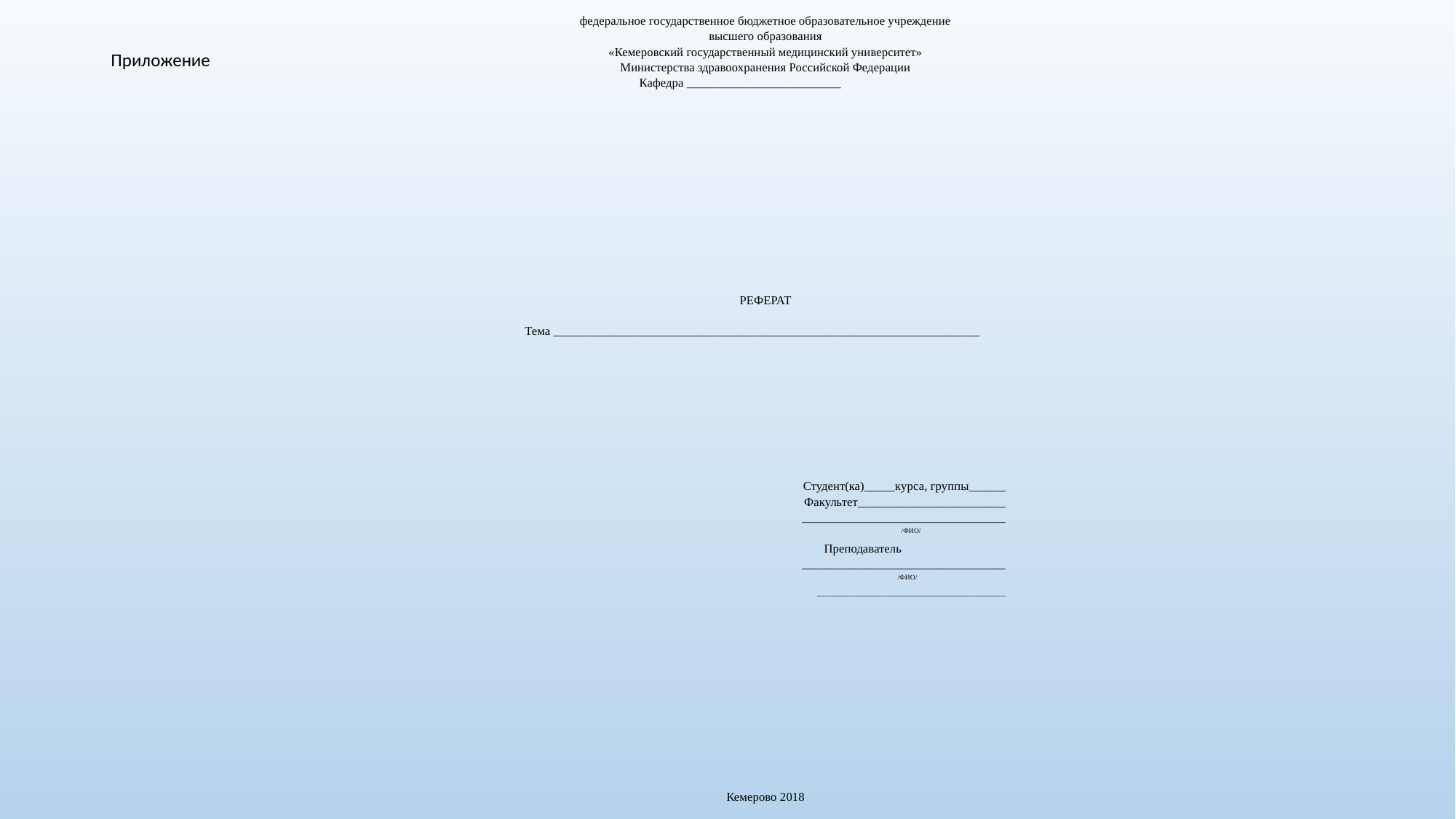

федеральное государственное бюджетное образовательное учреждение
высшего образования
«Кемеровский государственный медицинский университет»
Министерства здравоохранения Российской Федерации
                                     Кафедра _________________________

РЕФЕРАТ

Тема _____________________________________________________________________

Студент(ка)_____курса, группы______
Факультет________________________
_________________________________
                                                                                                                                                                /ФИО/
                                                               Преподаватель
_________________________________
                                                                                                                                                            /ФИО/
____________________________________________________

Кемерово 2018
# Приложение